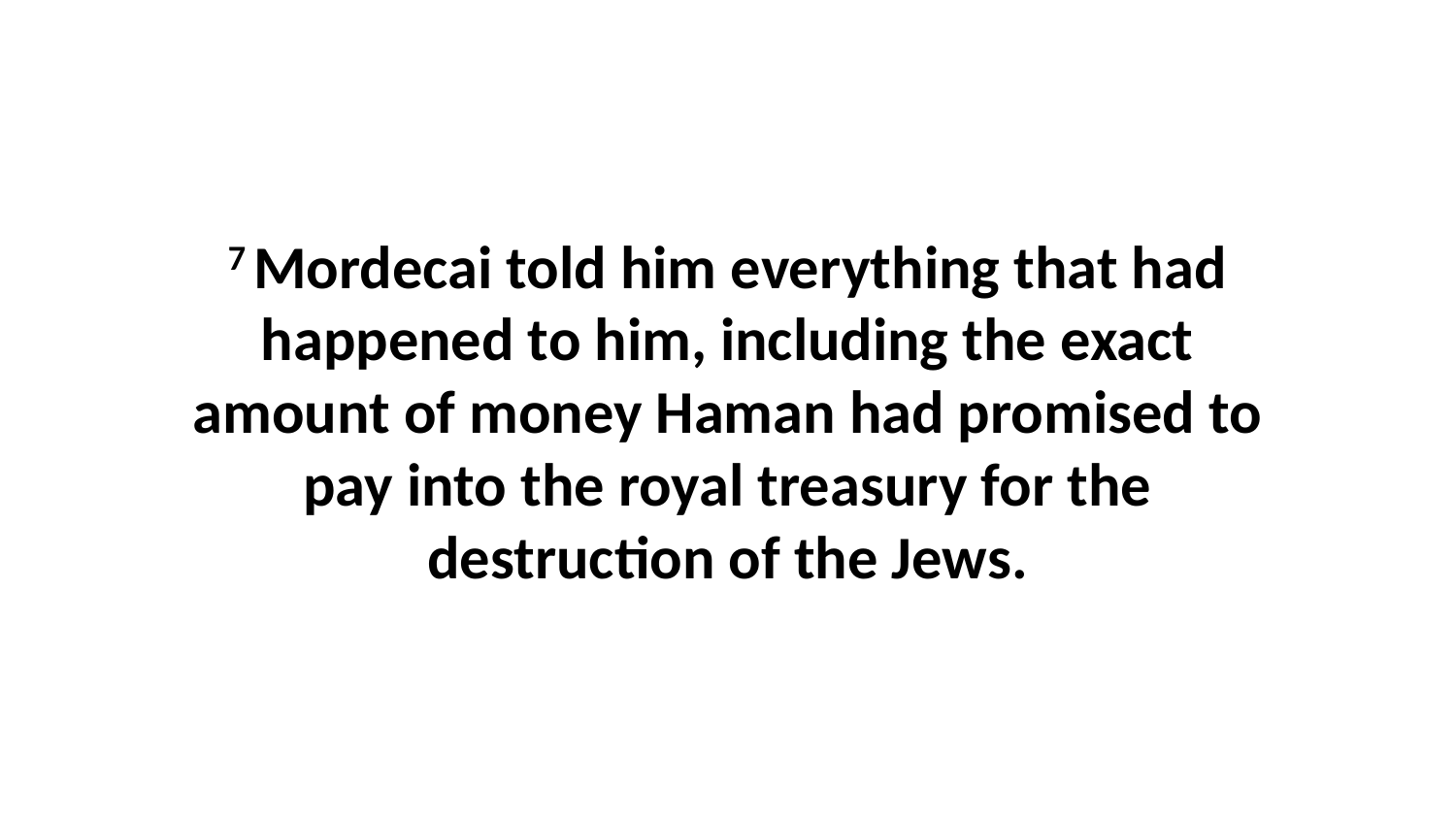

7 Mordecai told him everything that had happened to him, including the exact amount of money Haman had promised to pay into the royal treasury for the destruction of the Jews.